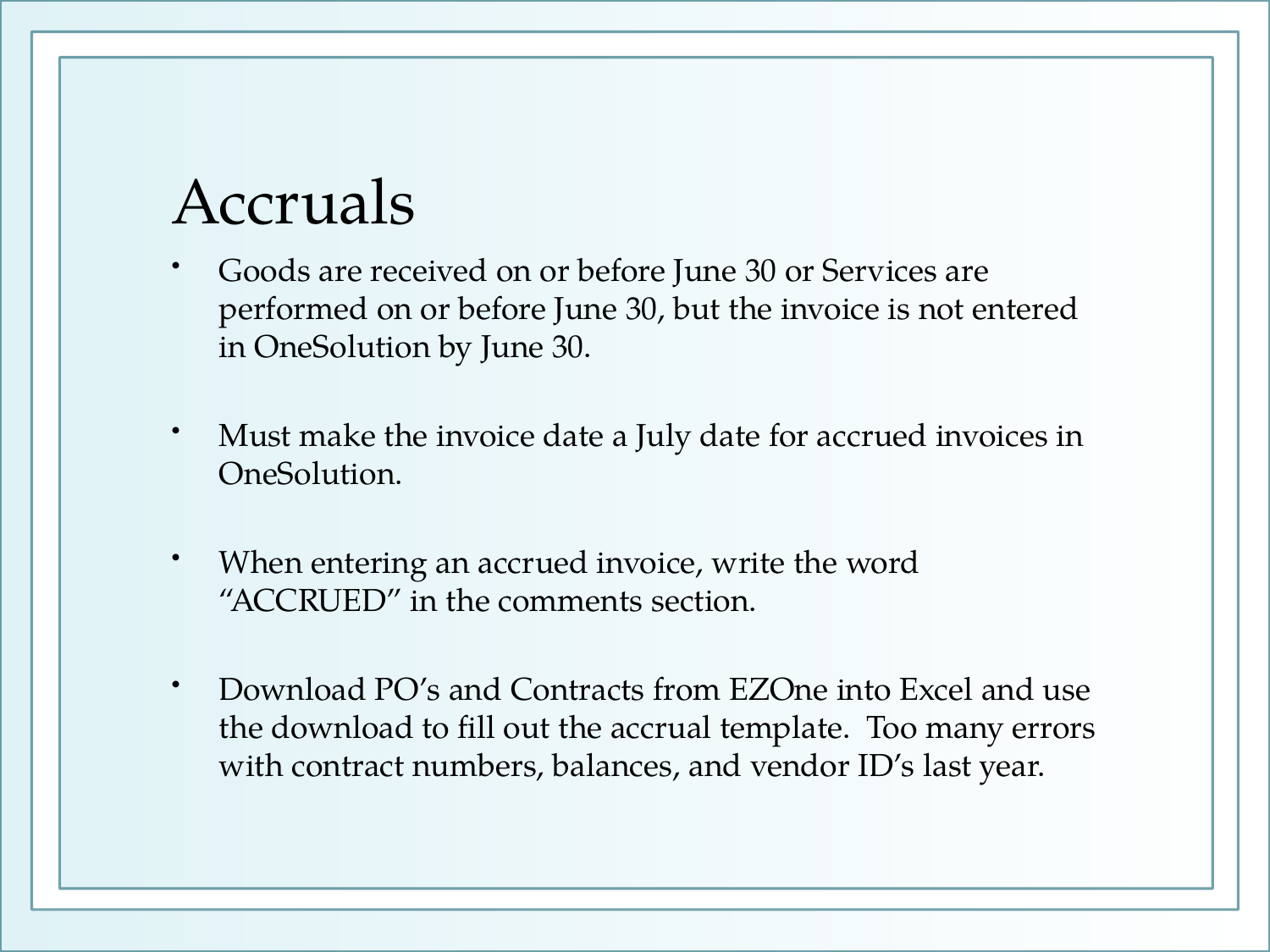

# Accruals
Goods are received on or before June 30 or Services are performed on or before June 30, but the invoice is not entered in OneSolution by June 30.

Must make the invoice date a July date for accrued invoices in OneSolution.

When entering an accrued invoice, write the word “ACCRUED” in the comments section.

Download PO’s and Contracts from EZOne into Excel and use the download to fill out the accrual template.  Too many errors with contract numbers, balances, and vendor ID’s last year.